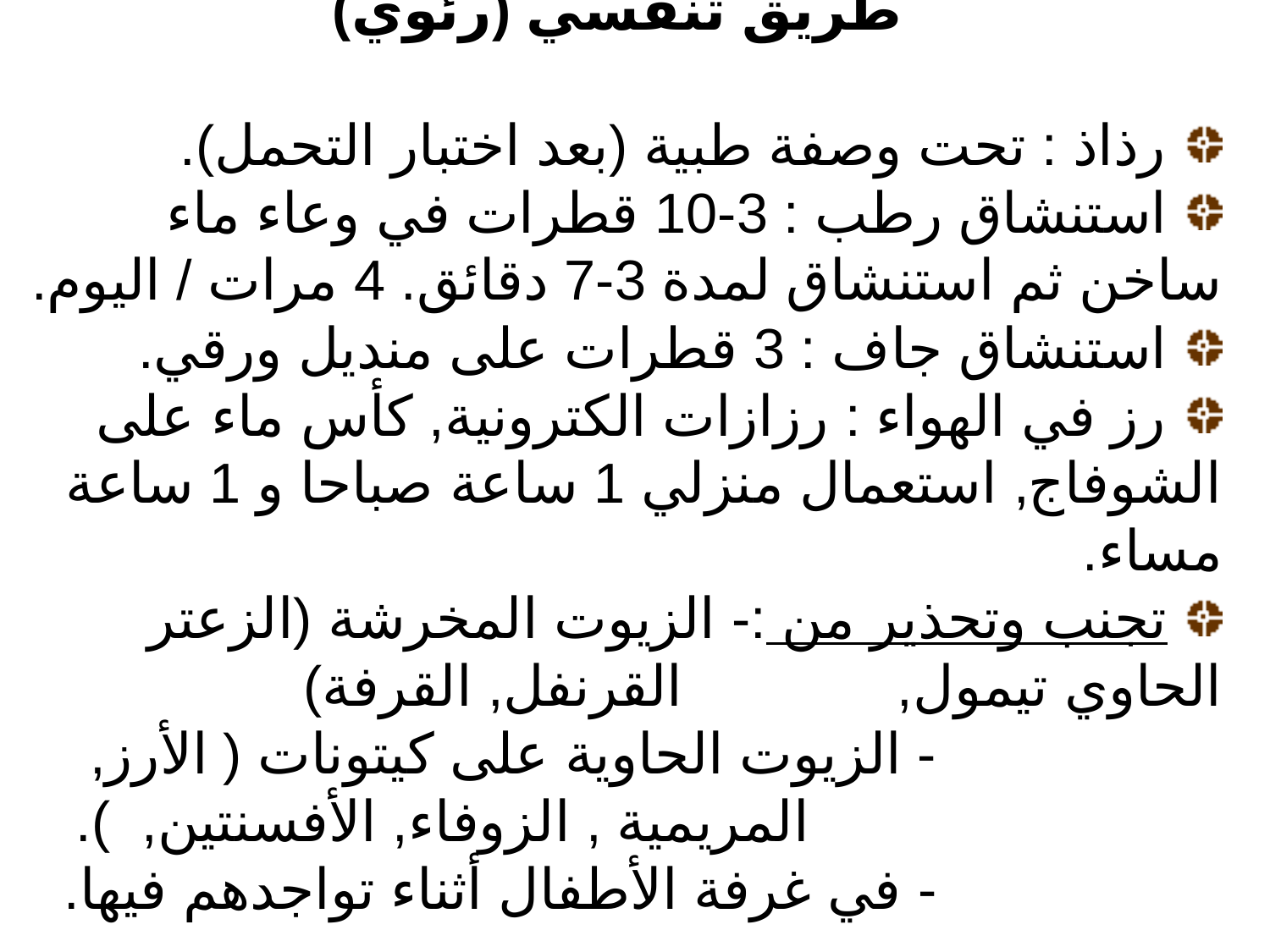

طريق تنفسي (رئوي)

 رذاذ : تحت وصفة طبية (بعد اختبار التحمل).
 استنشاق رطب : 3-10 قطرات في وعاء ماء ساخن ثم استنشاق لمدة 3-7 دقائق. 4 مرات / اليوم.
 استنشاق جاف : 3 قطرات على منديل ورقي.
 رز في الهواء : رزازات الكترونية, كأس ماء على الشوفاج, استعمال منزلي 1 ساعة صباحا و 1 ساعة مساء.
 تجنب وتحذير من :- الزيوت المخرشة (الزعتر الحاوي تيمول, 			  القرنفل, القرفة)
 			  - الزيوت الحاوية على كيتونات ( الأرز, 				  المريمية , الزوفاء, الأفسنتين,  ).
  			  - في غرفة الأطفال أثناء تواجدهم فيها.